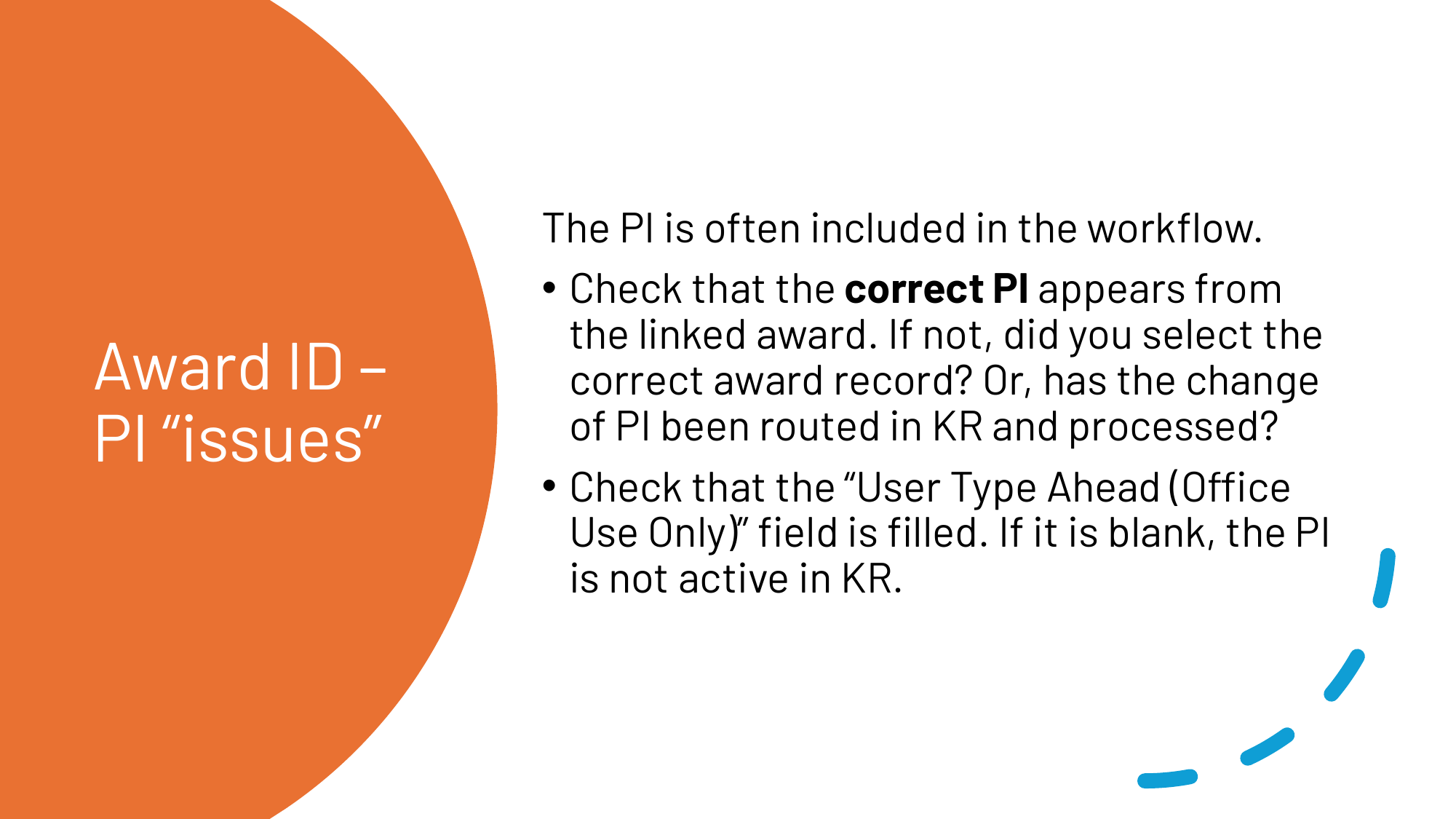

The PI is often included in the workflow.
Check that the correct PI appears from the linked award. If not, did you select the correct award record? Or, has the change of PI been routed in KR and processed?
Check that the “User Type Ahead (Office Use Only)” field is filled. If it is blank, the PI is not active in KR.
# Award ID – PI “issues”